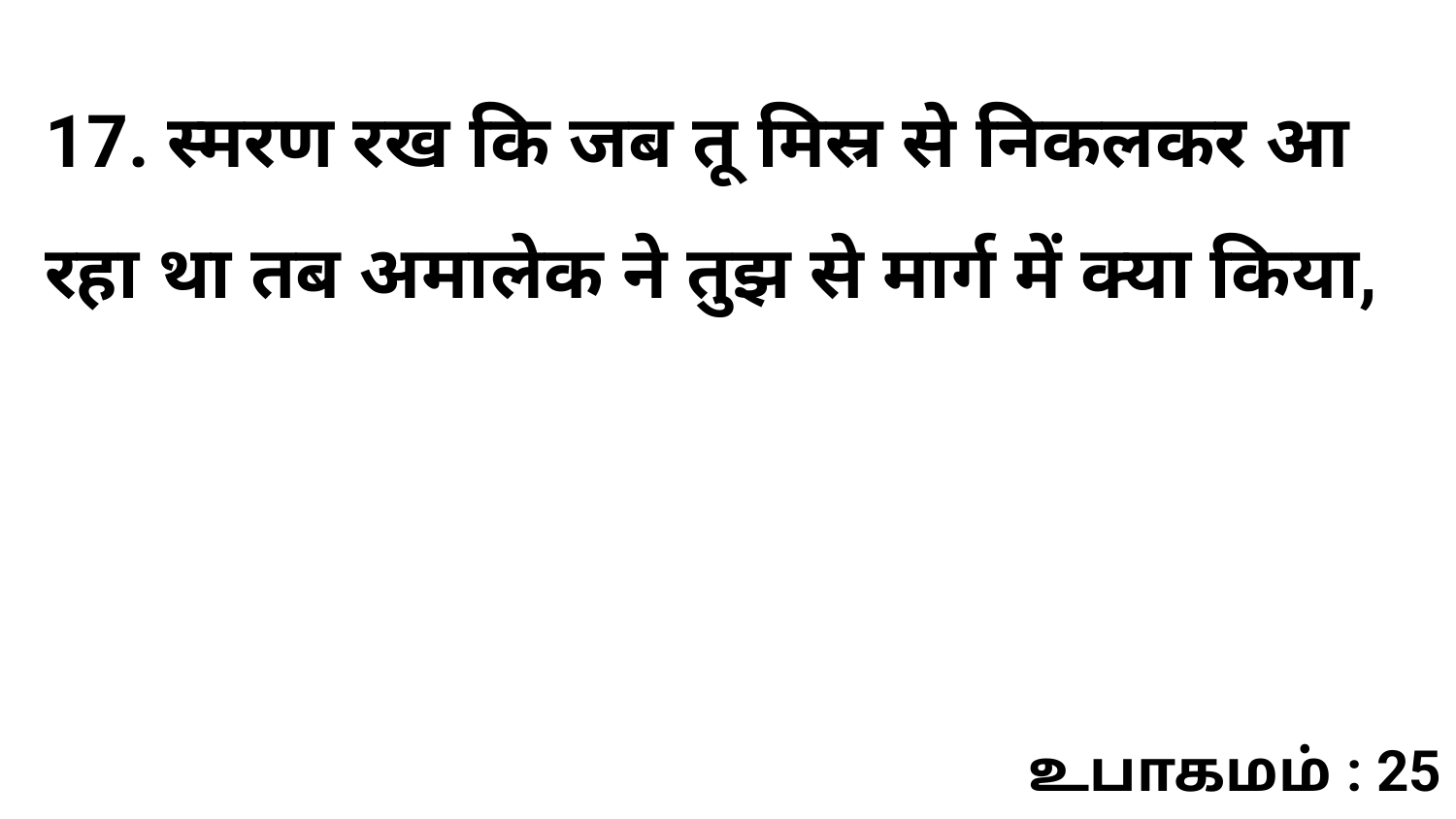

17. स्मरण रख कि जब तू मिस्र से निकलकर आ रहा था तब अमालेक ने तुझ से मार्ग में क्या किया,
உபாகமம் : 25